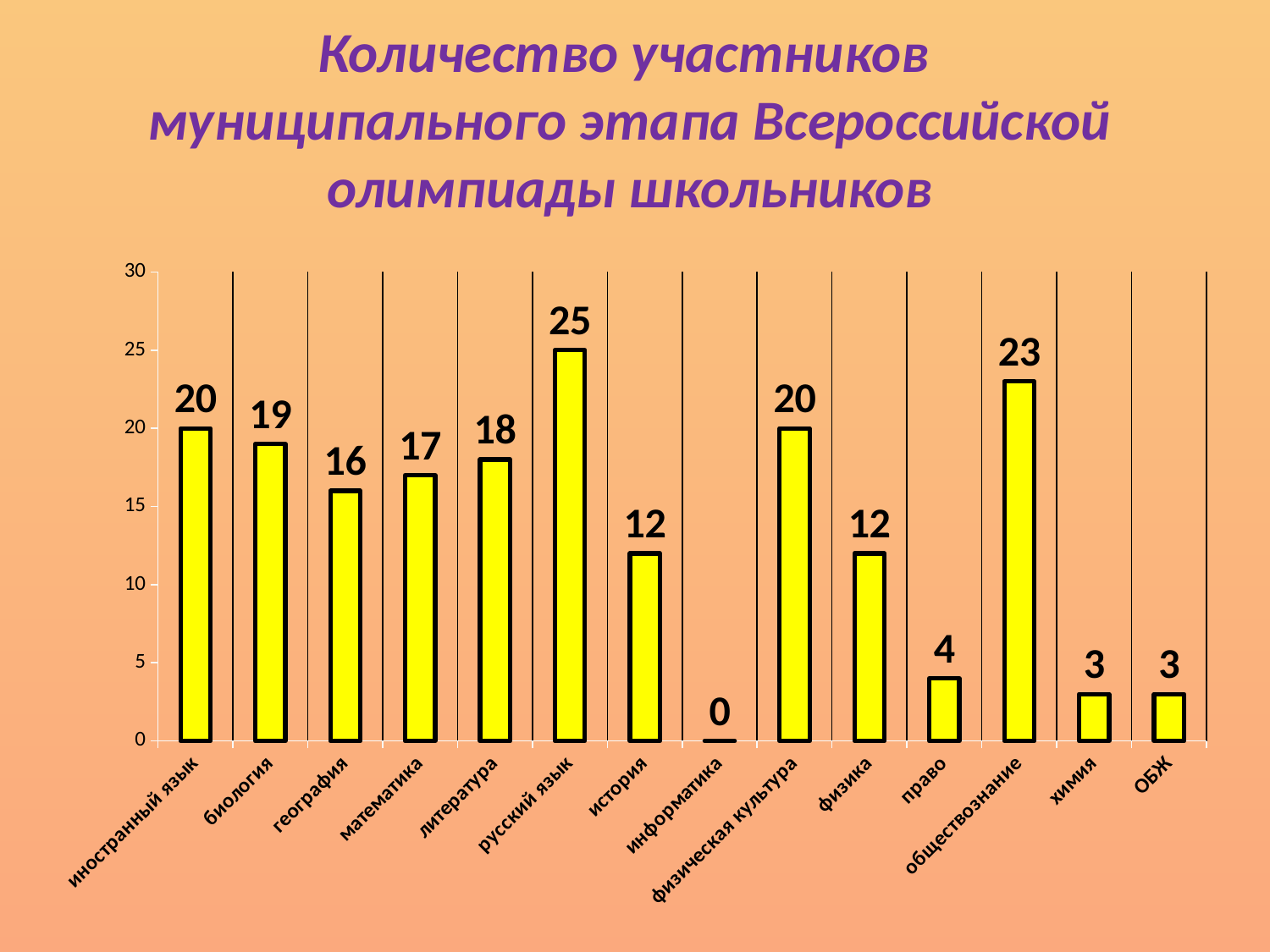

# Количество участников муниципального этапа Всероссийской олимпиады школьников

### Chart

| Category |  |
|---|---|
| иностранный язык | 20.0 |
| биология | 19.0 |
| география | 16.0 |
| математика | 17.0 |
| литература | 18.0 |
| русский язык | 25.0 |
| история | 12.0 |
| информатика | 0.0 |
| физическая культура | 20.0 |
| физика | 12.0 |
| право | 4.0 |
| обществознание | 23.0 |
| химия | 3.0 |
| ОБЖ | 3.0 |